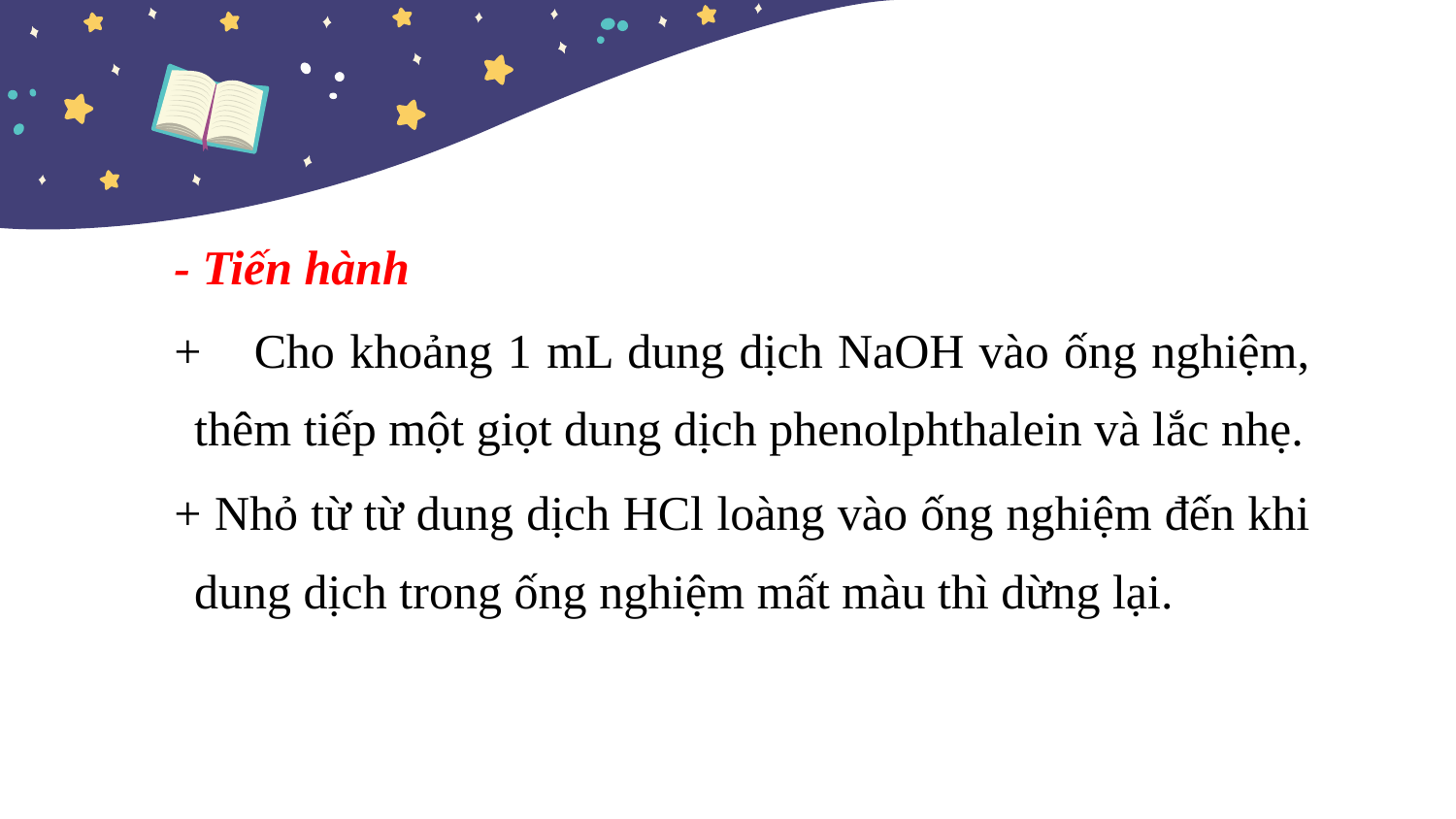

- Tiến hành
+ 	Cho khoảng 1 mL dung dịch NaOH vào ống nghiệm, thêm tiếp một giọt dung dịch phenolphthalein và lắc nhẹ.
+ Nhỏ từ từ dung dịch HCl loàng vào ống nghiệm đến khi dung dịch trong ống nghiệm mất màu thì dừng lại.